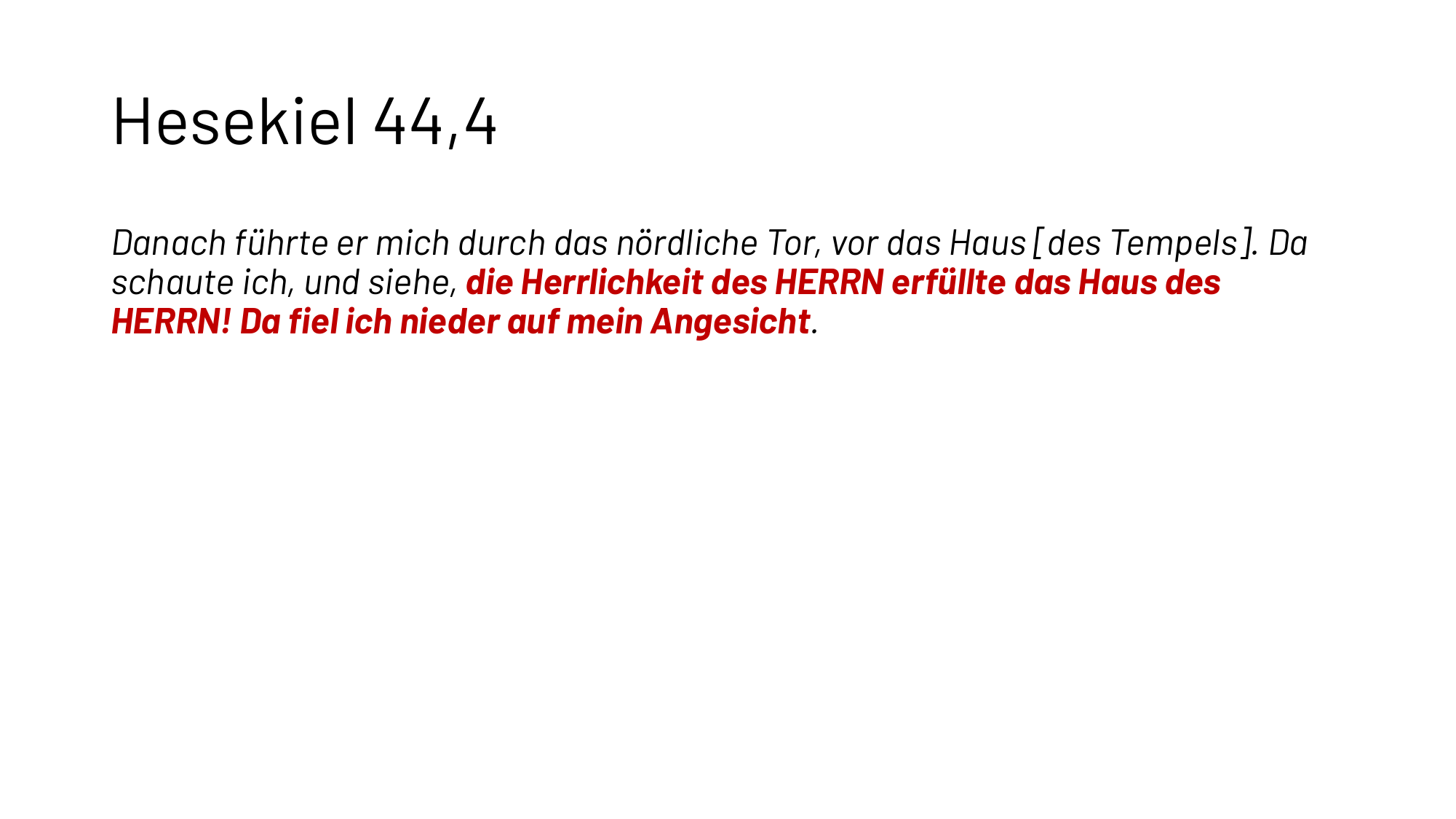

# Hesekiel 44,4
Danach führte er mich durch das nördliche Tor, vor das Haus [des Tempels]. Da schaute ich, und siehe, die Herrlichkeit des HERRN erfüllte das Haus des HERRN! Da fiel ich nieder auf mein Angesicht.